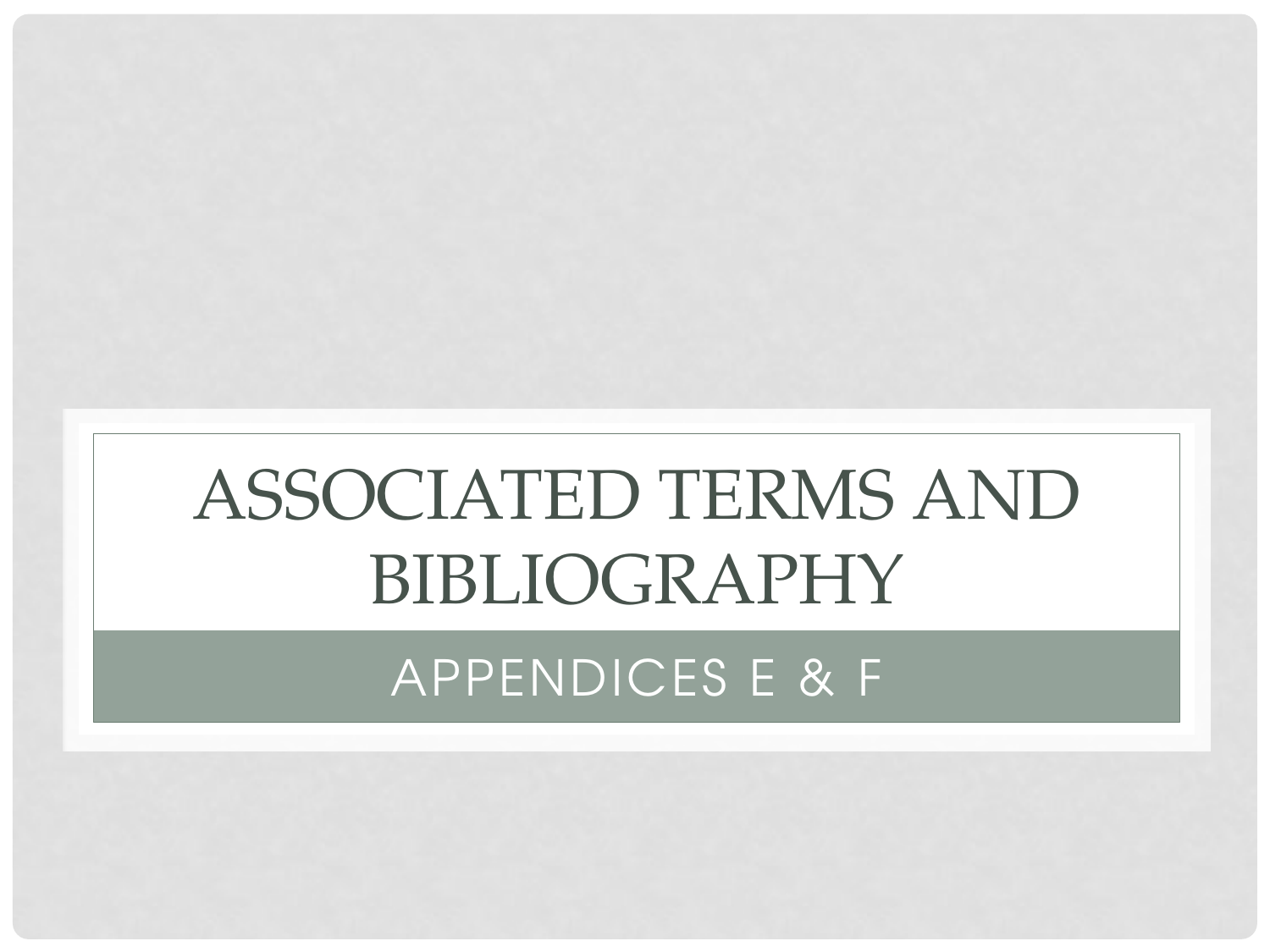

# Associated Terms and Bibliography
Appendices E & F